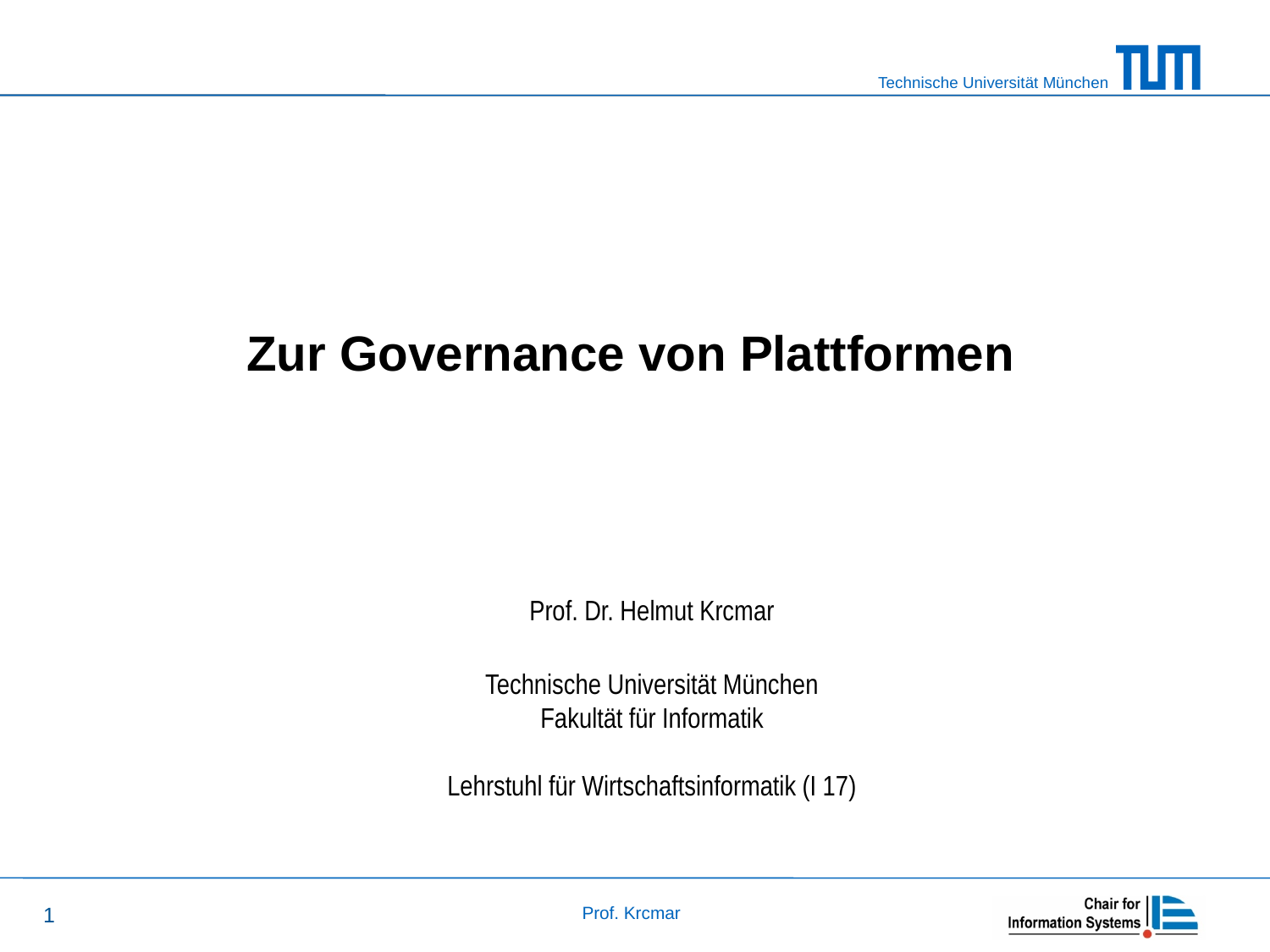

# Zur Governance von Plattformen
Prof. Dr. Helmut Krcmar
Technische Universität München
Fakultät für Informatik
Lehrstuhl für Wirtschaftsinformatik (I 17)